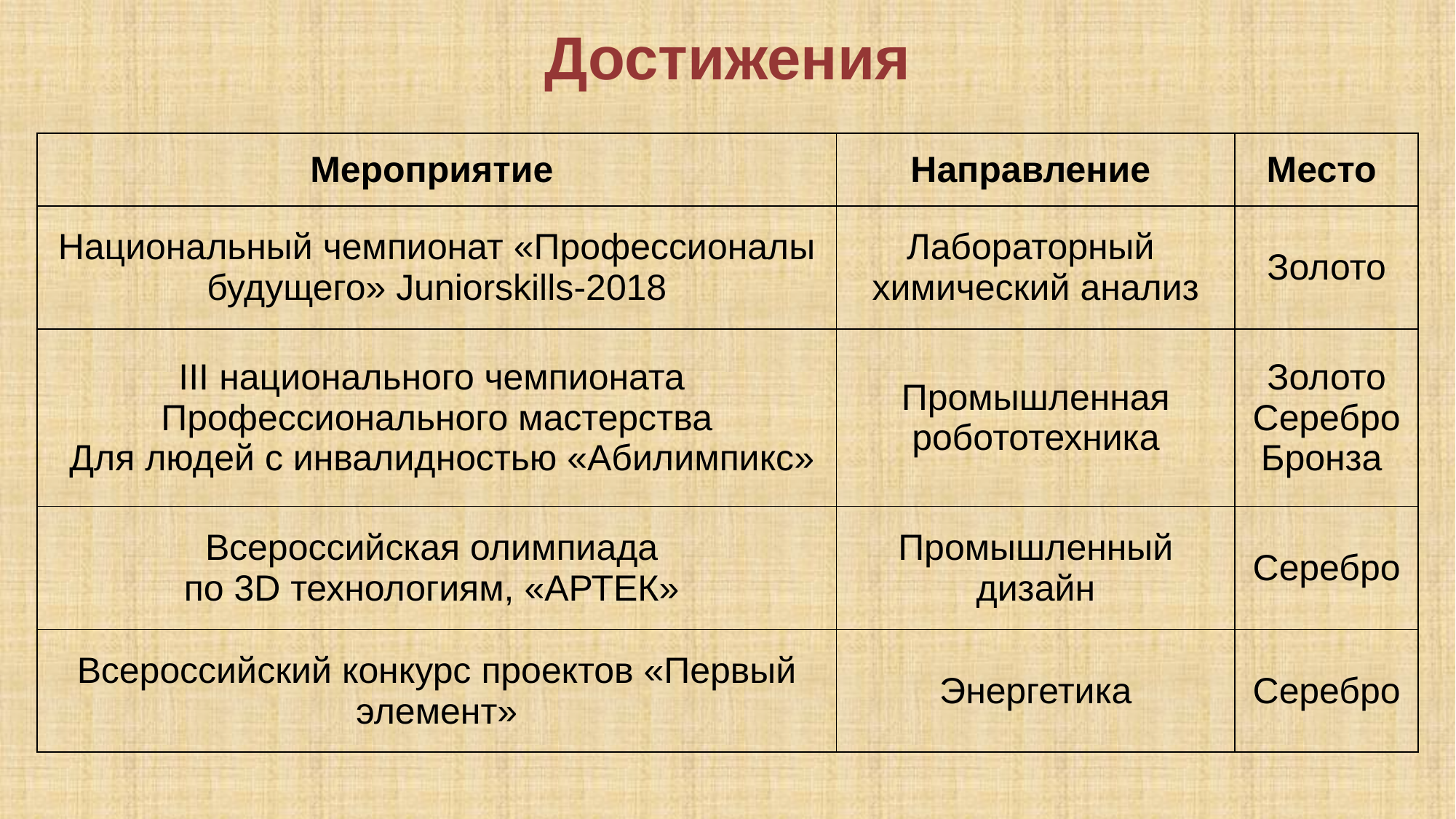

# Достижения
| Мероприятие | Направление | Место |
| --- | --- | --- |
| Национальный чемпионат «Профессионалы будущего» Juniorskills-2018 | Лабораторный химический анализ | Золото |
| III национального чемпионата Профессионального мастерства Для людей с инвалидностью «Абилимпикс» | Промышленная робототехника | Золото Серебро Бронза |
| Всероссийская олимпиада по 3D технологиям, «АРТЕК» | Промышленный дизайн | Серебро |
| Всероссийский конкурс проектов «Первый элемент» | Энергетика | Серебро |